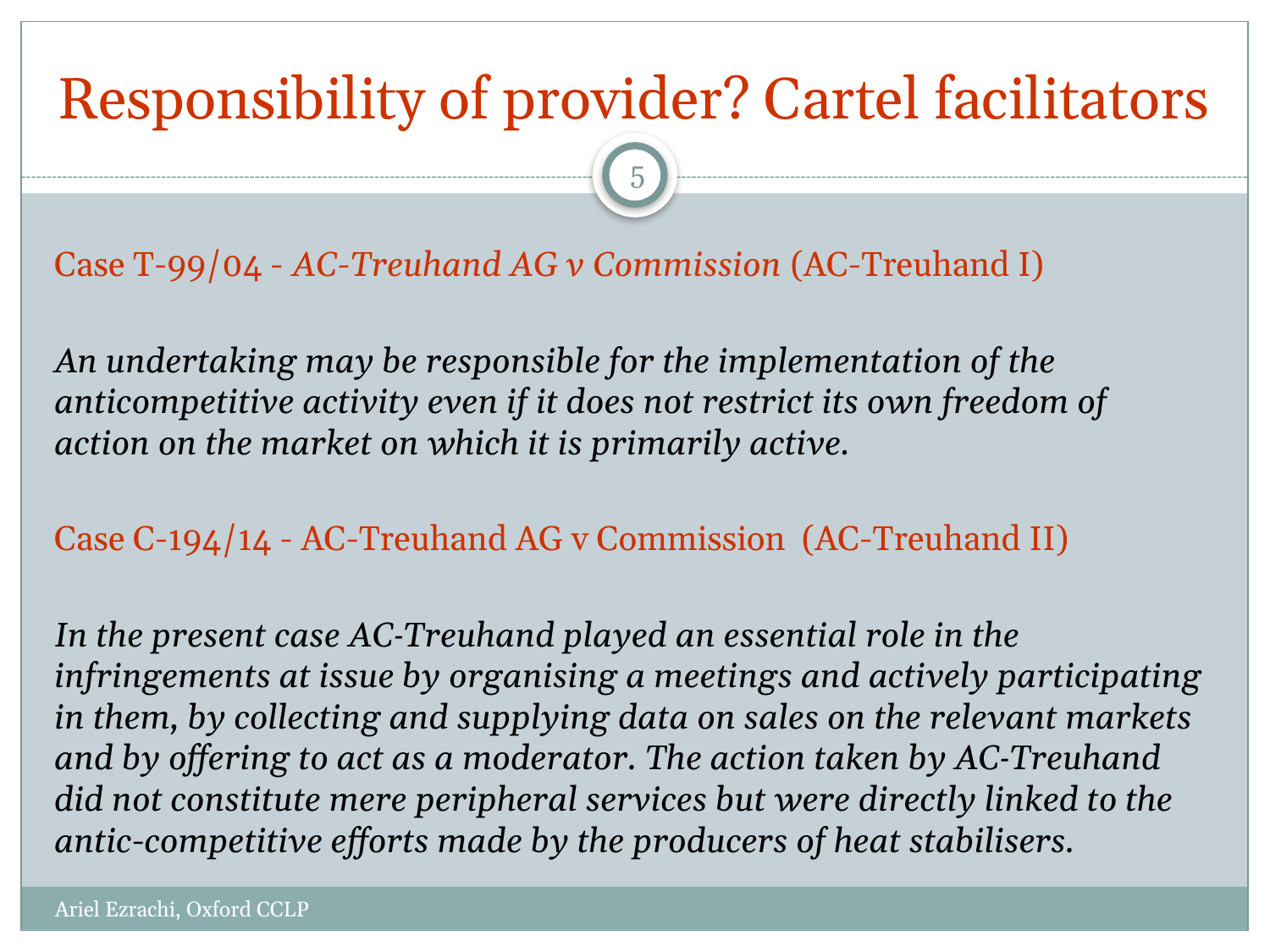

# Responsibility of provider? Cartel facilitators
5
Case T-99/04 - AC-Treuhand AG v Commission (AC-Treuhand I)

An undertaking may be responsible for the implementation of the anticompetitive activity even if it does not restrict its own freedom of action on the market on which it is primarily active.

Case C-194/14 - AC-Treuhand AG v Commission  (AC-Treuhand II)

In the present case AC‑Treuhand played an essential role in the infringements at issue by organising a meetings and actively participating in them, by collecting and supplying data on sales on the relevant markets and by offering to act as a moderator. The action taken by AC‑Treuhand did not constitute mere peripheral services but were directly linked to the antic-competitive efforts made by the producers of heat stabilisers.

Ariel Ezrachi, Oxford CCLP